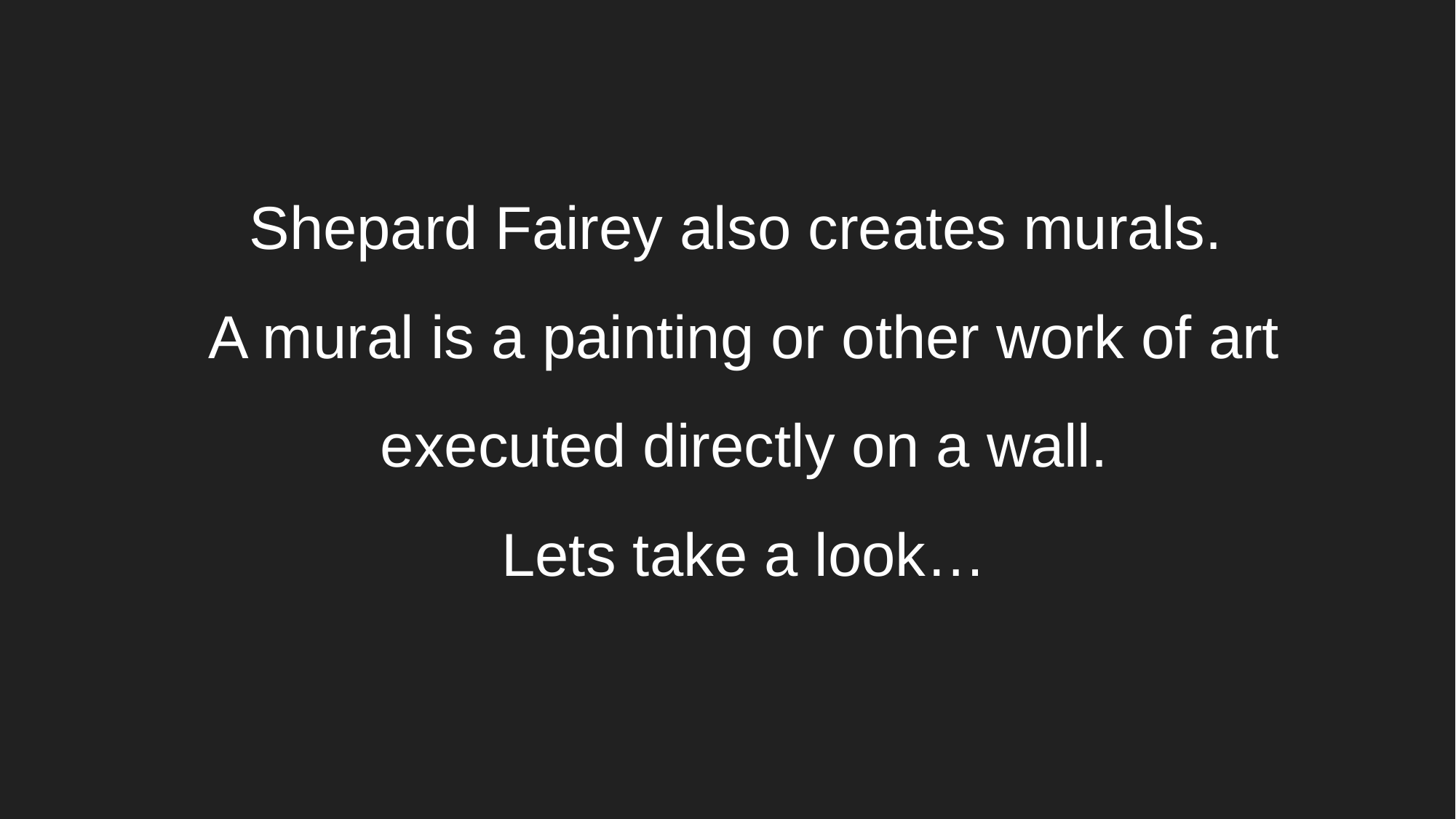

Shepard Fairey also creates murals.
A mural is a painting or other work of art executed directly on a wall.
Lets take a look…